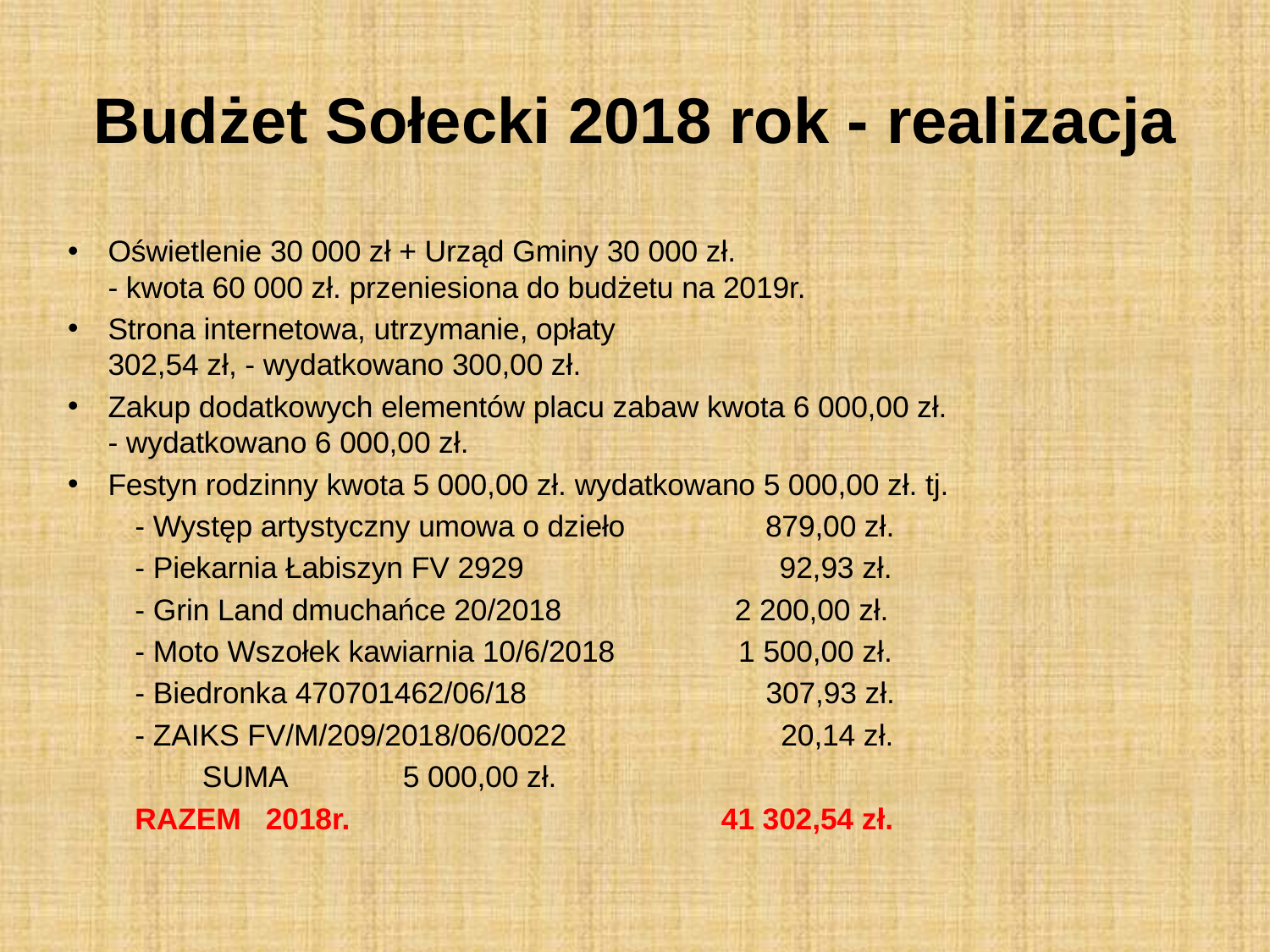

# Budżet Sołecki 2018 rok - realizacja
Oświetlenie 30 000 zł + Urząd Gminy 30 000 zł.
- kwota 60 000 zł. przeniesiona do budżetu na 2019r.
Strona internetowa, utrzymanie, opłaty
302,54 zł, - wydatkowano 300,00 zł.
Zakup dodatkowych elementów placu zabaw kwota 6 000,00 zł.
- wydatkowano 6 000,00 zł.
Festyn rodzinny kwota 5 000,00 zł. wydatkowano 5 000,00 zł. tj.
	- Występ artystyczny umowa o dzieło                 879,00 zł.
	- Piekarnia Łabiszyn FV 2929                               92,93 zł.
	- Grin Land dmuchańce 20/2018                     2 200,00 zł.
	- Moto Wszołek kawiarnia 10/6/2018               1 500,00 zł.
	- Biedronka 470701462/06/18                             307,93 zł.
	- ZAIKS FV/M/209/2018/06/0022                          20,14 zł.
	    		SUMA			        5 000,00 zł.
	RAZEM   2018r.                                             41 302,54 zł.